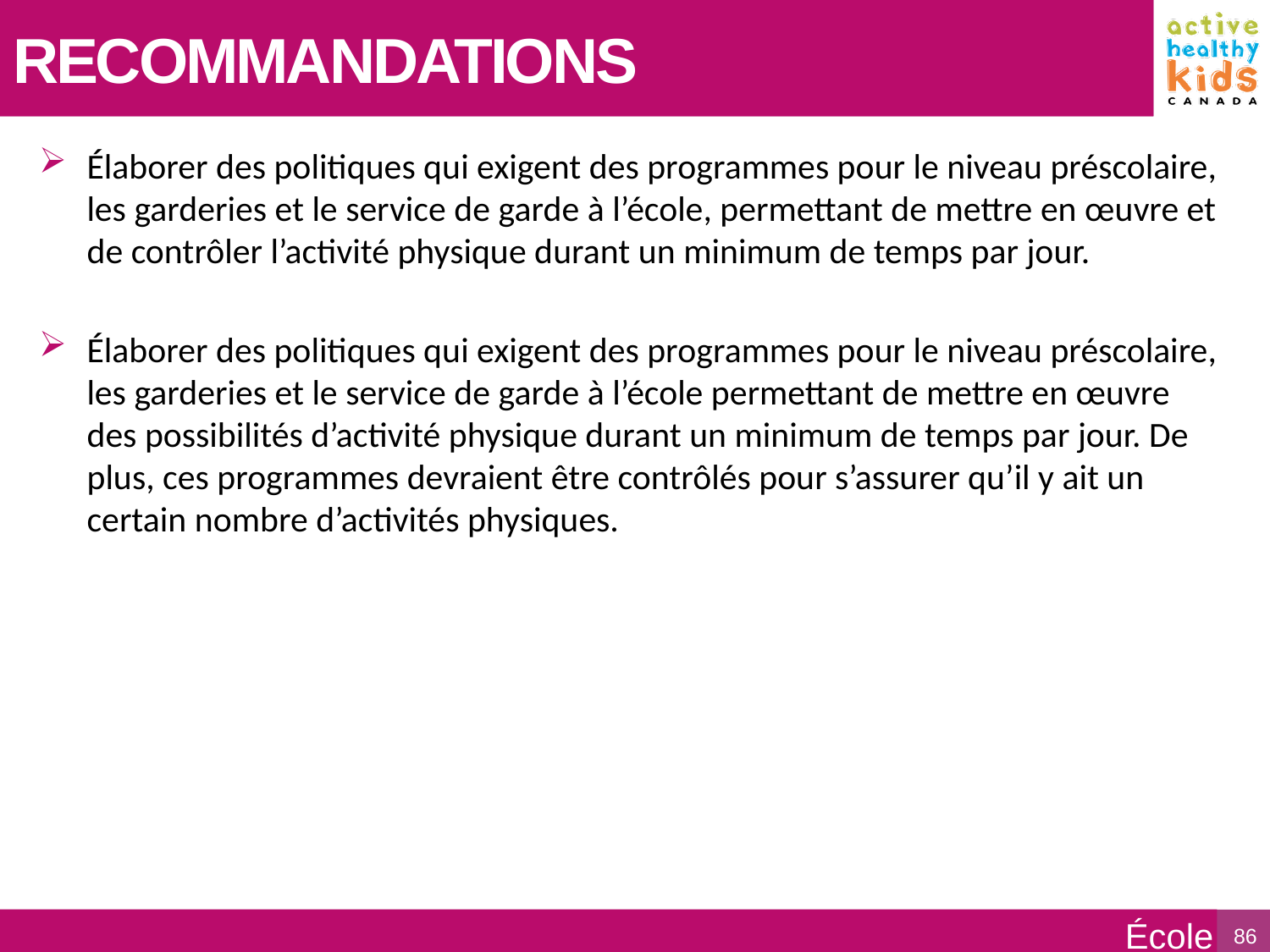

RECOMMANDATIONS
Élaborer des politiques qui exigent des programmes pour le niveau préscolaire, les garderies et le service de garde à l’école, permettant de mettre en œuvre et de contrôler l’activité physique durant un minimum de temps par jour.

Élaborer des politiques qui exigent des programmes pour le niveau préscolaire, les garderies et le service de garde à l’école permettant de mettre en œuvre des possibilités d’activité physique durant un minimum de temps par jour. De plus, ces programmes devraient être contrôlés pour s’assurer qu’il y ait un certain nombre d’activités physiques.

École